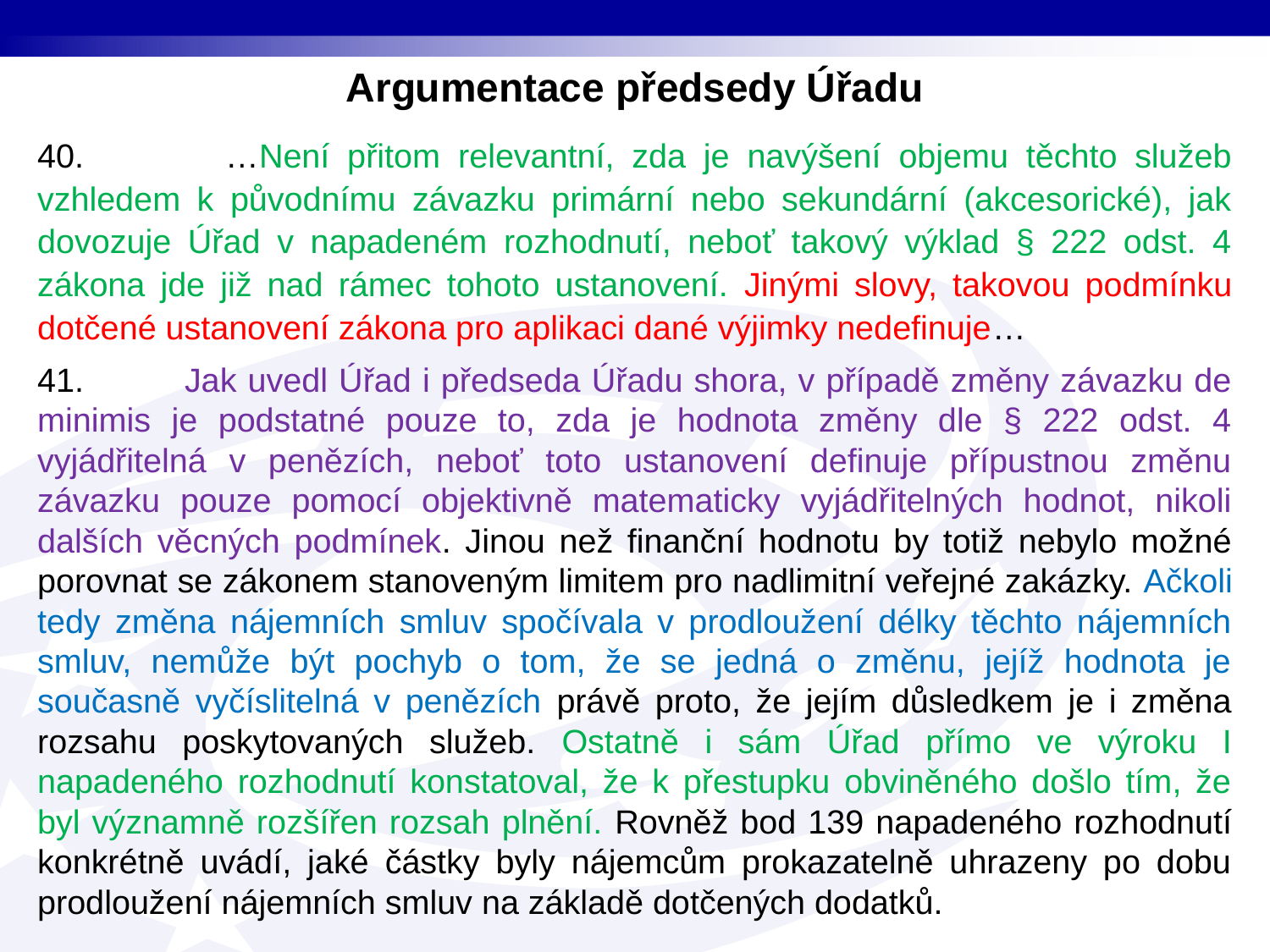

Argumentace předsedy Úřadu
40.        …Není přitom relevantní, zda je navýšení objemu těchto služeb vzhledem k původnímu závazku primární nebo sekundární (akcesorické), jak dovozuje Úřad v napadeném rozhodnutí, neboť takový výklad § 222 odst. 4 zákona jde již nad rámec tohoto ustanovení. Jinými slovy, takovou podmínku dotčené ustanovení zákona pro aplikaci dané výjimky nedefinuje…
41.         Jak uvedl Úřad i předseda Úřadu shora, v případě změny závazku de minimis je podstatné pouze to, zda je hodnota změny dle § 222 odst. 4 vyjádřitelná v penězích, neboť toto ustanovení definuje přípustnou změnu závazku pouze pomocí objektivně matematicky vyjádřitelných hodnot, nikoli dalších věcných podmínek. Jinou než finanční hodnotu by totiž nebylo možné porovnat se zákonem stanoveným limitem pro nadlimitní veřejné zakázky. Ačkoli tedy změna nájemních smluv spočívala v prodloužení délky těchto nájemních smluv, nemůže být pochyb o tom, že se jedná o změnu, jejíž hodnota je současně vyčíslitelná v penězích právě proto, že jejím důsledkem je i změna rozsahu poskytovaných služeb. Ostatně i sám Úřad přímo ve výroku I napadeného rozhodnutí konstatoval, že k přestupku obviněného došlo tím, že byl významně rozšířen rozsah plnění. Rovněž bod 139 napadeného rozhodnutí konkrétně uvádí, jaké částky byly nájemcům prokazatelně uhrazeny po dobu prodloužení nájemních smluv na základě dotčených dodatků.